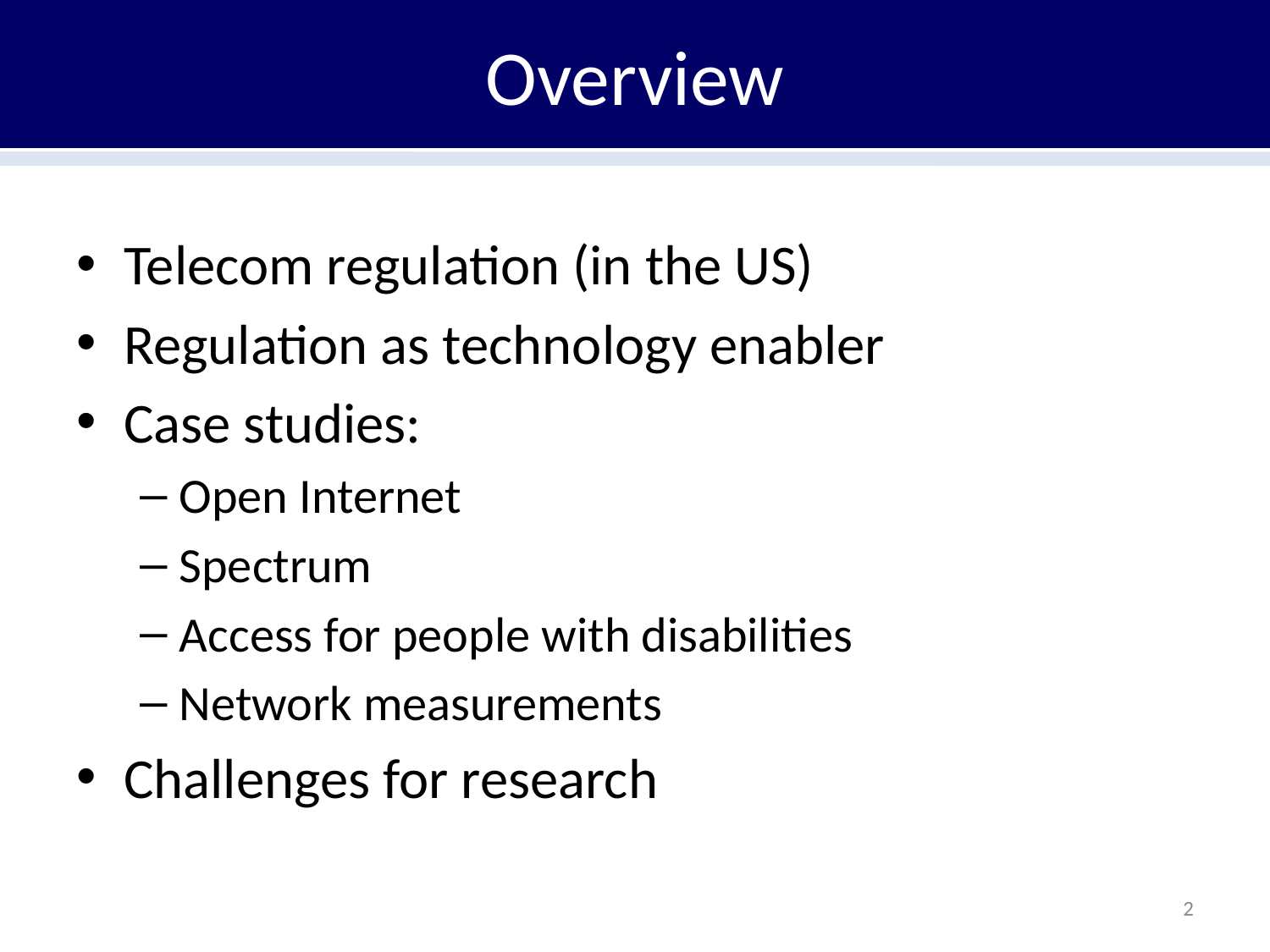

# Overview
Telecom regulation (in the US)
Regulation as technology enabler
Case studies:
Open Internet
Spectrum
Access for people with disabilities
Network measurements
Challenges for research
2